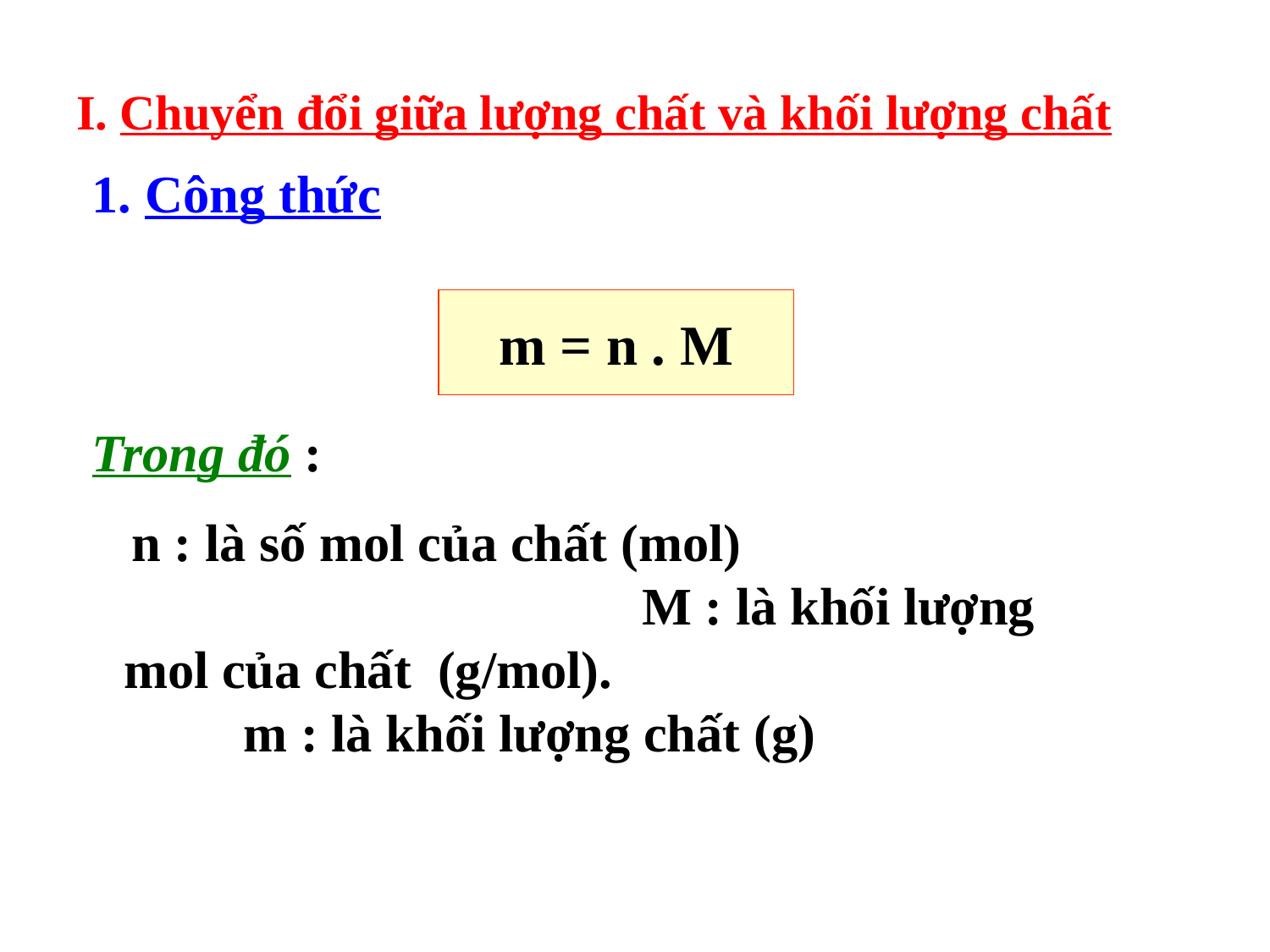

I. Chuyển đổi giữa lượng chất và khối lượng chất
1. Công thức
m = n . M
Trong đó :
   n : là số mol của chất (mol)                                                                  M : là khối lượng mol của chất  (g/mol).                                              m : là khối lượng chất (g)